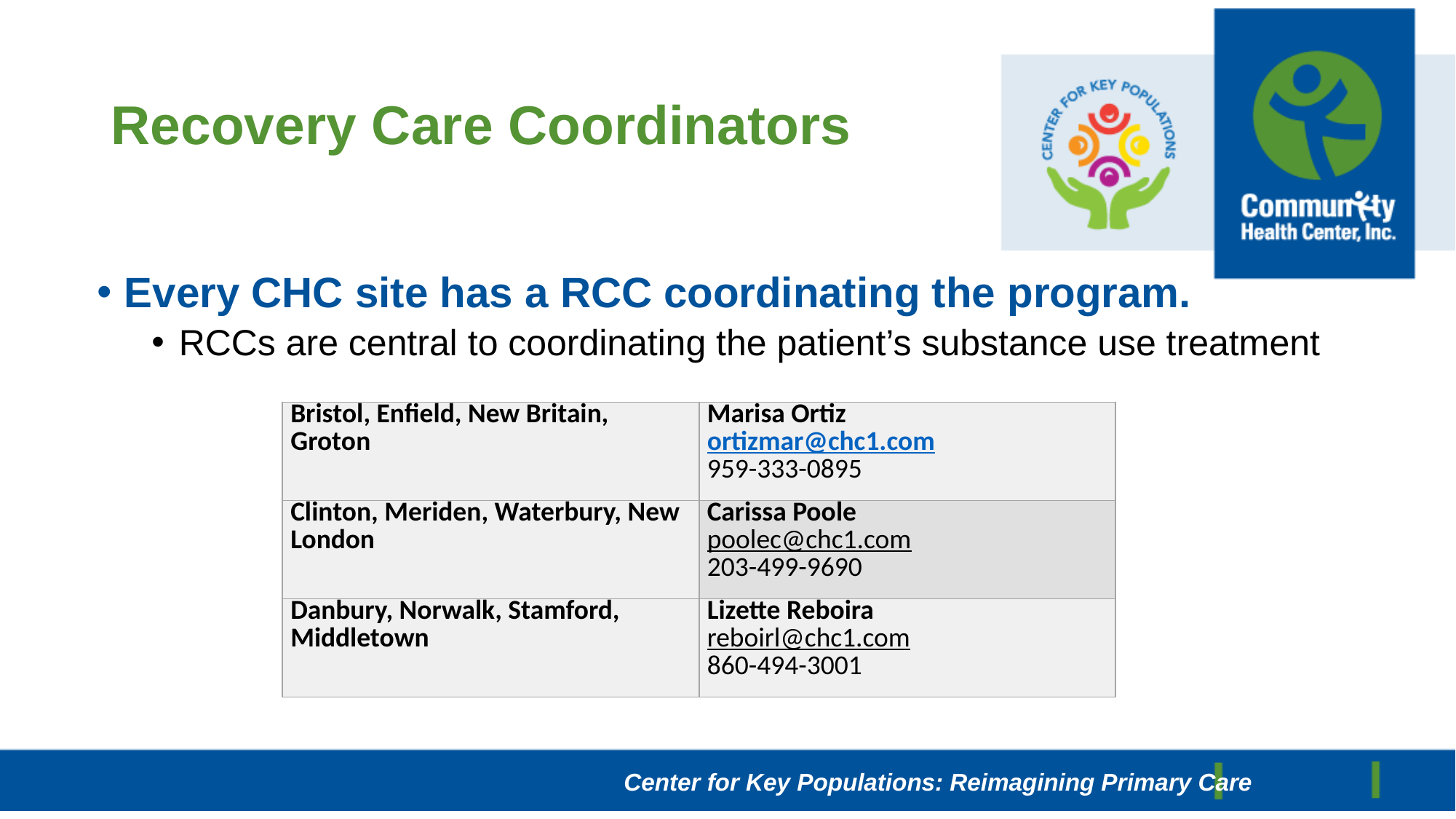

# Recovery Care Coordinators
Every CHC site has a RCC coordinating the program.
RCCs are central to coordinating the patient’s substance use treatment

| Bristol, Enfield, New Britain, Groton | Marisa Ortiz ortizmar@chc1.com 959-333-0895 |
| --- | --- |
| Clinton, Meriden, Waterbury, New London | Carissa Poole poolec@chc1.com 203-499-9690 |
| Danbury, Norwalk, Stamford, Middletown | Lizette Reboira reboirl@chc1.com 860-494-3001 |
Center for Key Populations: Reimagining Primary Care